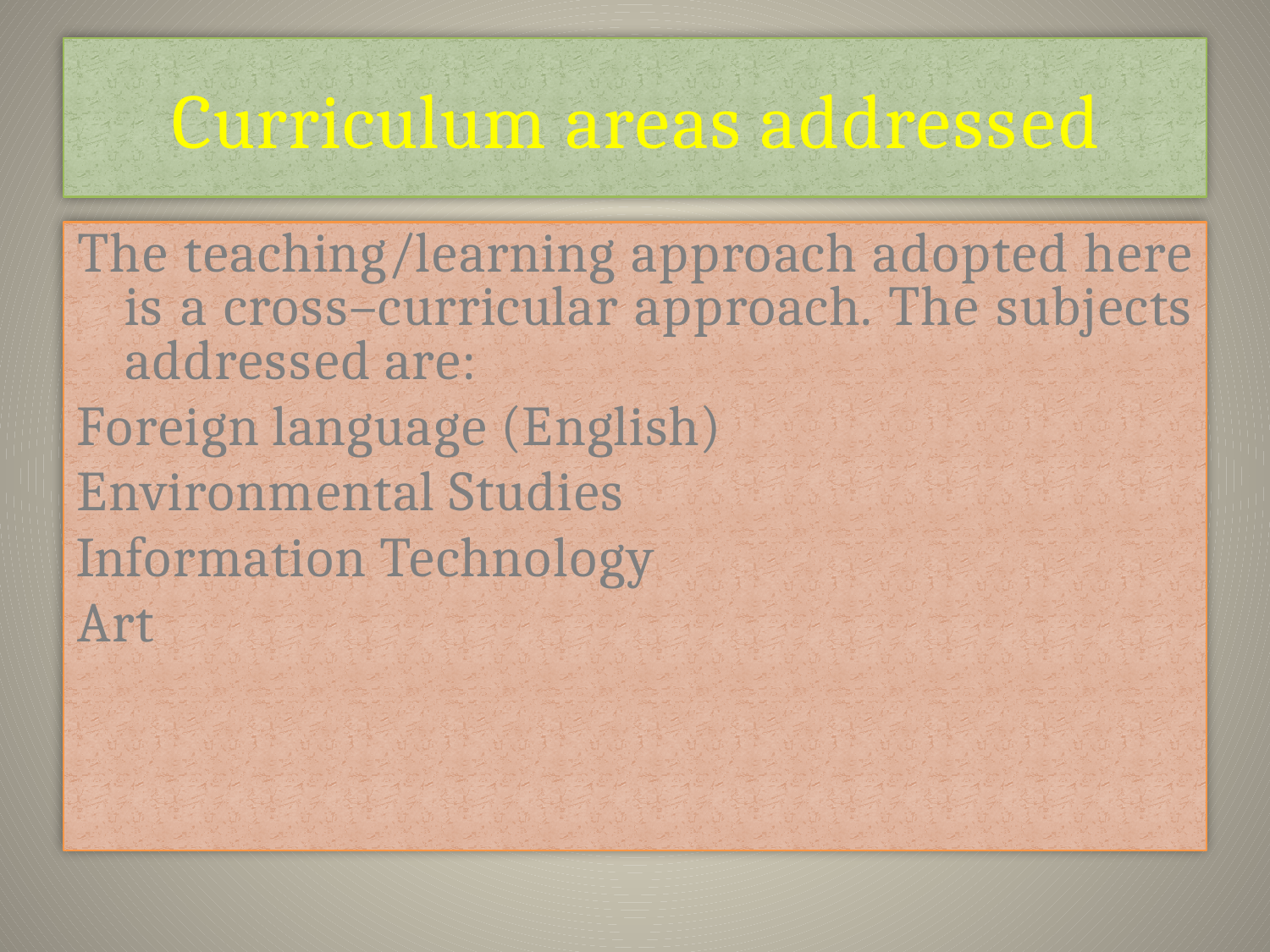

# Curriculum areas addressed
The teaching/learning approach adopted here is a cross–curricular approach. The subjects addressed are:
Foreign language (English)
Environmental Studies
Information Technology
Art